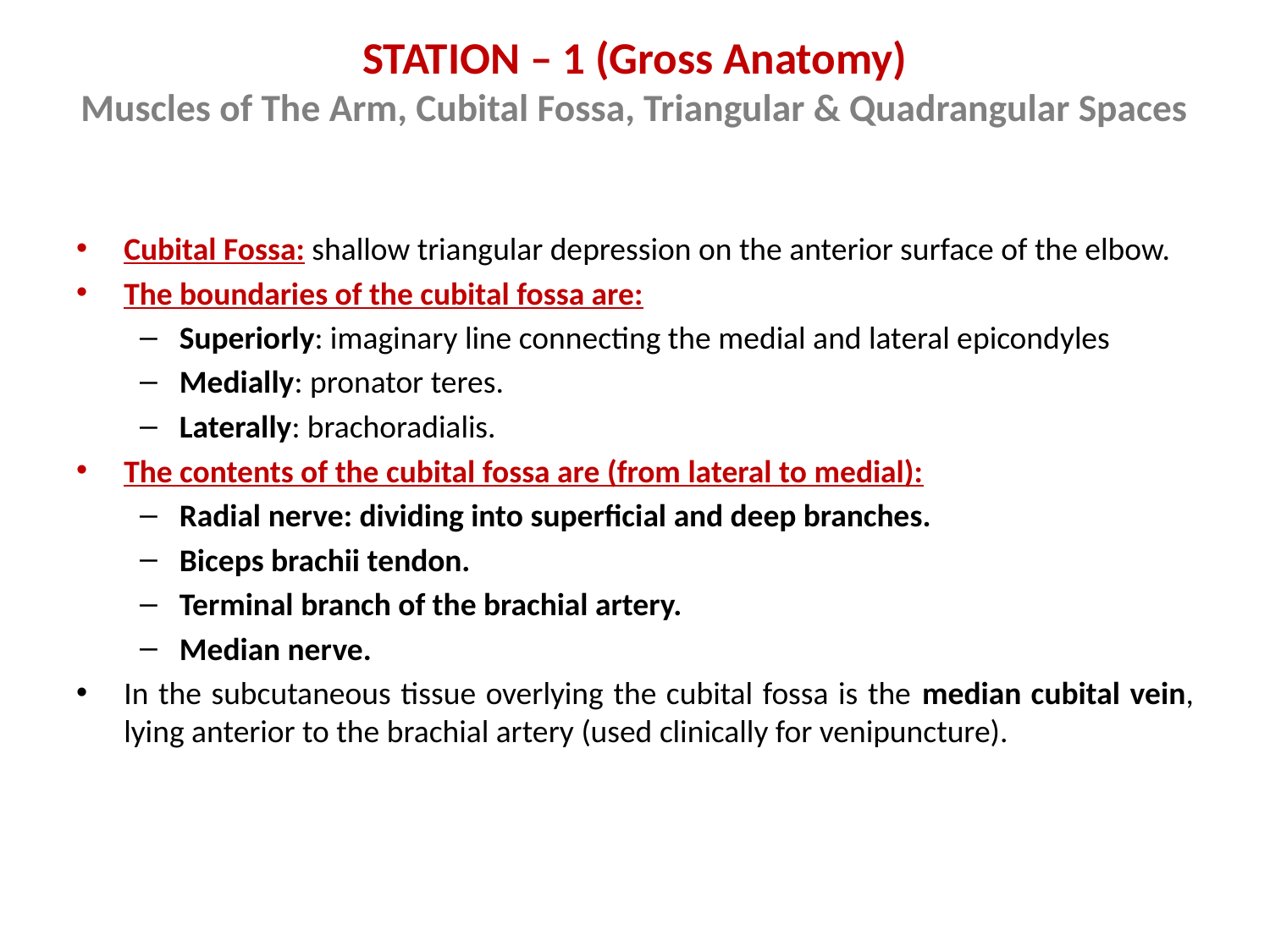

# STATION – 1 (Gross Anatomy) Muscles of The Arm, Cubital Fossa, Triangular & Quadrangular Spaces
Cubital Fossa: shallow triangular depression on the anterior surface of the elbow.
The boundaries of the cubital fossa are:
Superiorly: imaginary line connecting the medial and lateral epicondyles
Medially: pronator teres.
Laterally: brachoradialis.
The contents of the cubital fossa are (from lateral to medial):
Radial nerve: dividing into superficial and deep branches.
Biceps brachii tendon.
Terminal branch of the brachial artery.
Median nerve.
In the subcutaneous tissue overlying the cubital fossa is the median cubital vein, lying anterior to the brachial artery (used clinically for venipuncture).